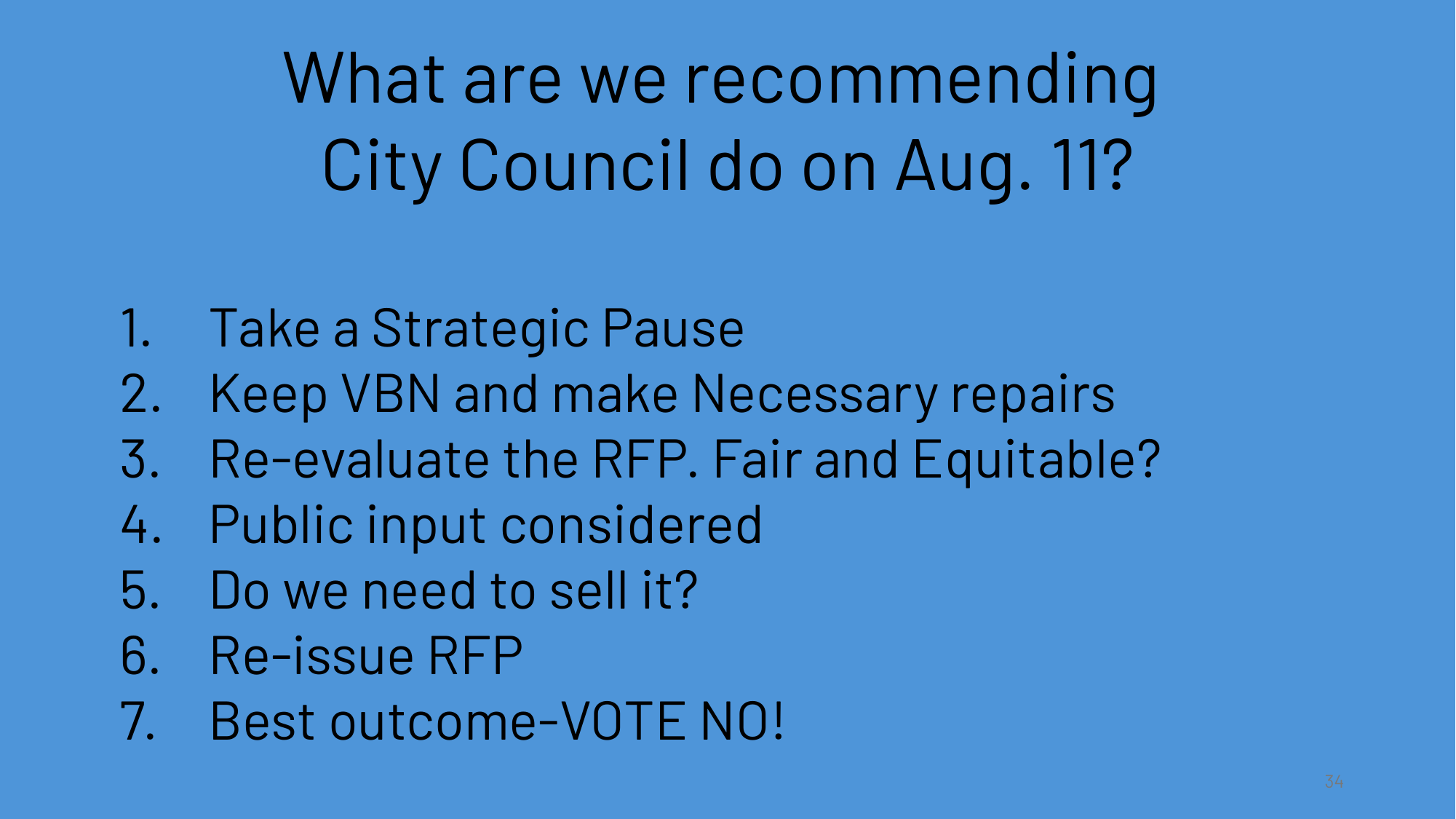

What are we recommending
City Council do on Aug. 11?

Take a Strategic Pause
Keep VBN and make Necessary repairs
Re-evaluate the RFP. Fair and Equitable?
Public input considered
Do we need to sell it?
Re-issue RFP
Best outcome-VOTE NO!
34